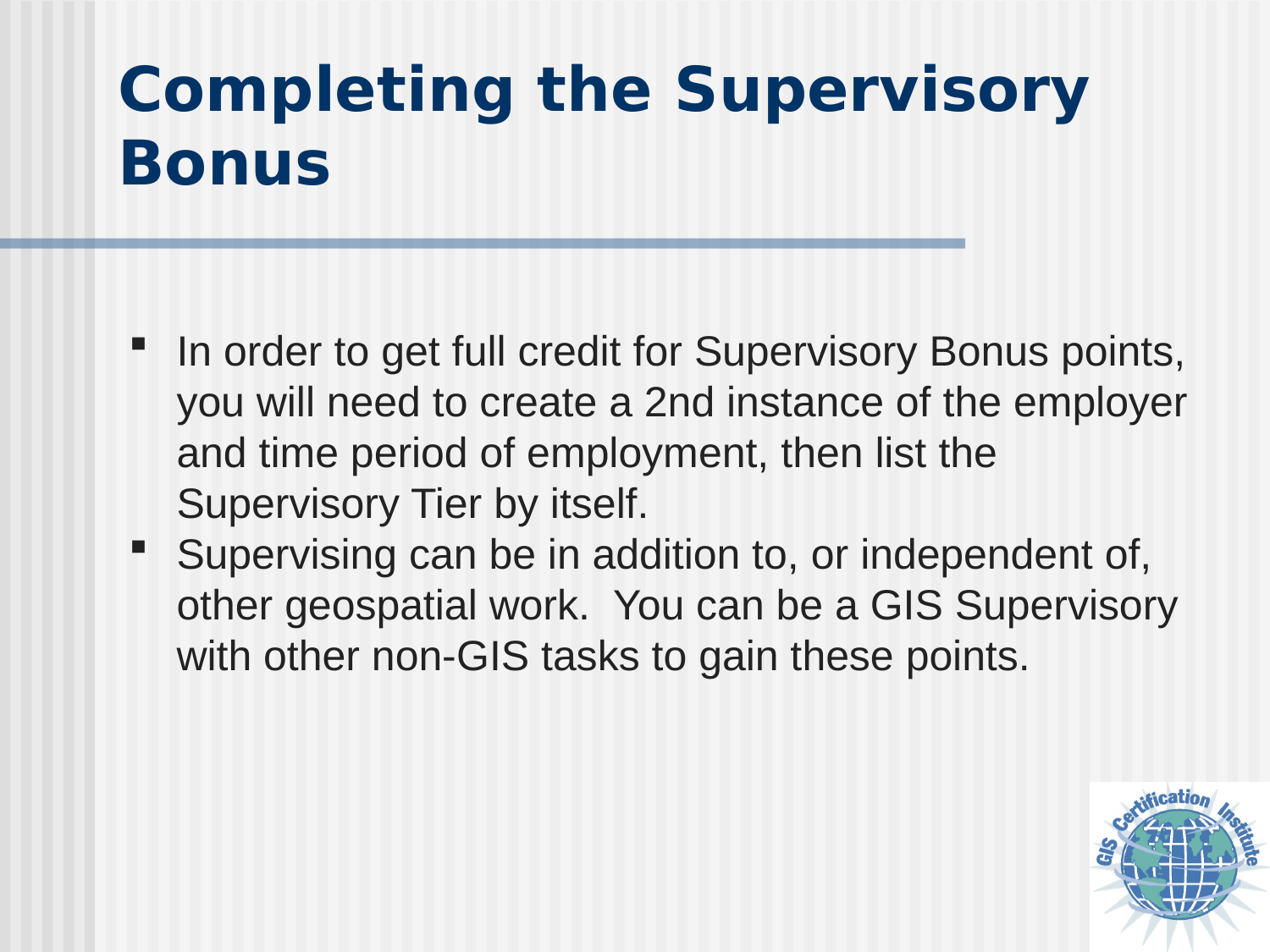

# Completing the Supervisory Bonus
In order to get full credit for Supervisory Bonus points, you will need to create a 2nd instance of the employer and time period of employment, then list the Supervisory Tier by itself.
Supervising can be in addition to, or independent of, other geospatial work.  You can be a GIS Supervisory with other non-GIS tasks to gain these points.